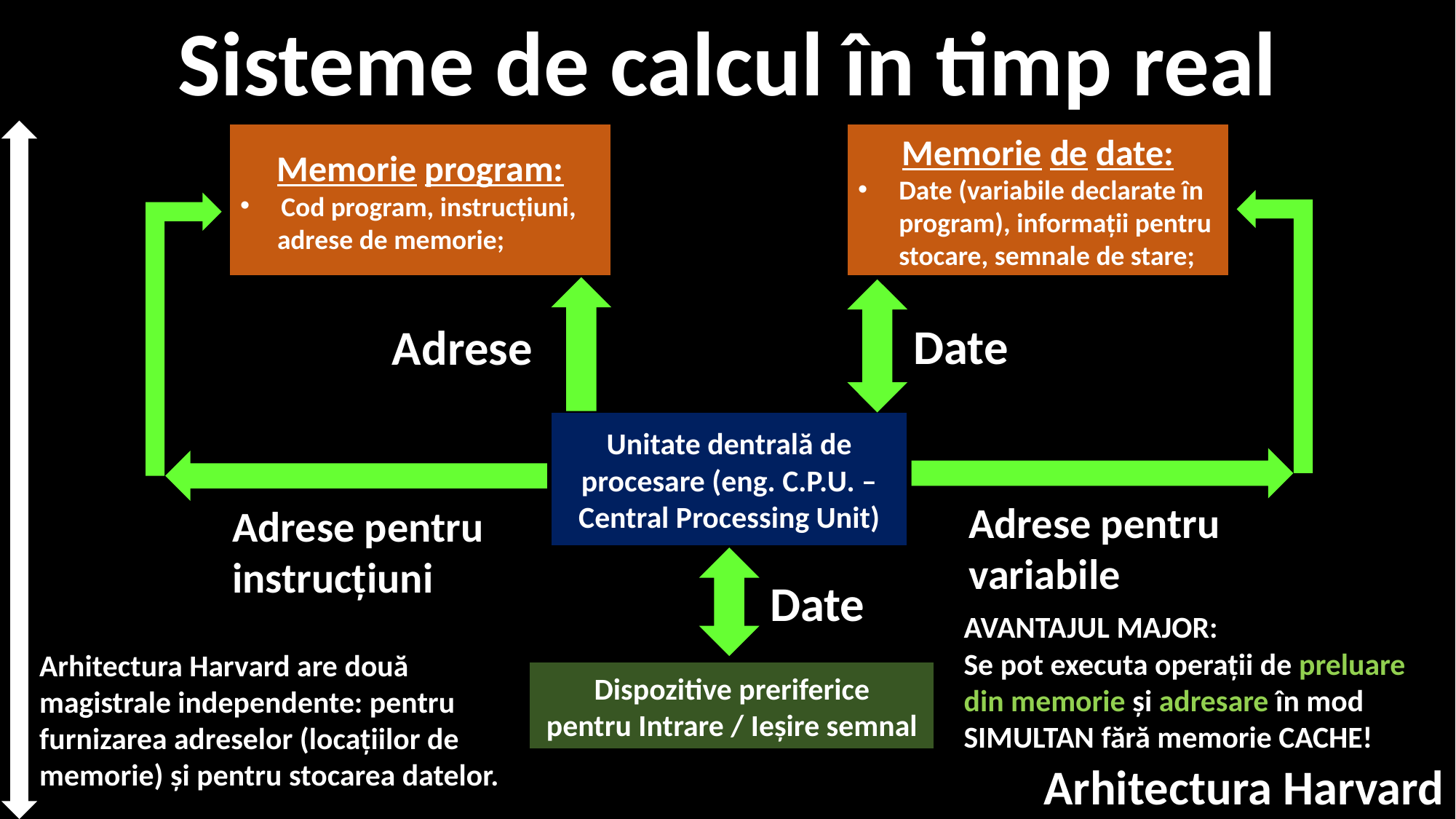

# Sisteme de calcul în timp real

Memorie program:
Cod program, instrucțiuni,
      adrese de memorie;
Memorie de date:
Date (variabile declarate în program), informații pentru stocare, semnale de stare;

Date
Adrese
Unitate dentrală de procesare (eng. C.P.U. – Central Processing Unit)
Adrese pentru variabile
Adrese pentru instrucțiuni

Date
AVANTAJUL MAJOR:
Se pot executa operații de preluare din memorie și adresare în mod SIMULTAN fără memorie CACHE!
Arhitectura Harvard are două magistrale independente: pentru furnizarea adreselor (locațiilor de memorie) și pentru stocarea datelor.
Dispozitive preriferice
pentru Intrare / Ieșire semnal
Arhitectura Harvard